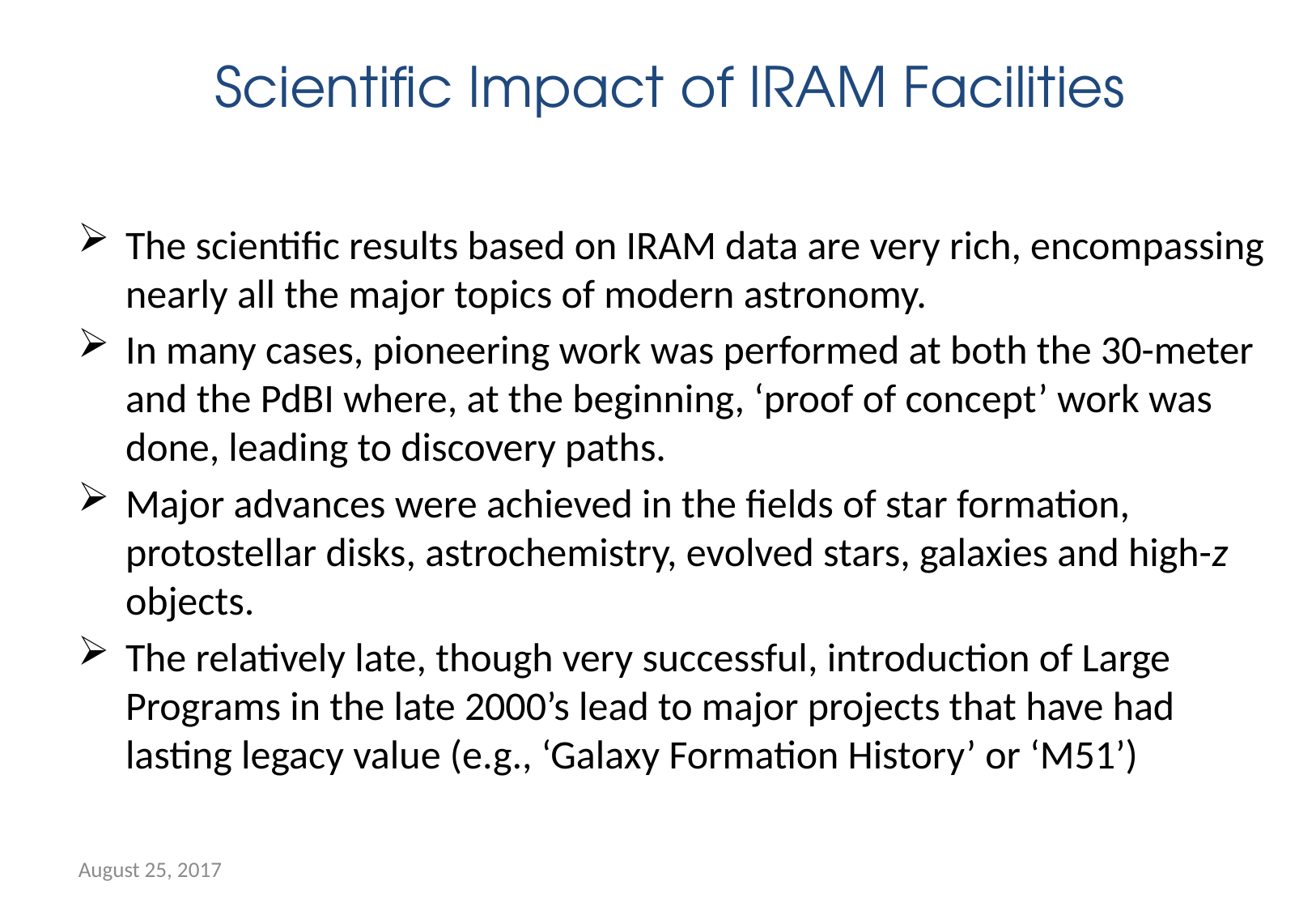

Scientific Impact of IRAM Facilities
The scientific results based on IRAM data are very rich, encompassing nearly all the major topics of modern astronomy.
In many cases, pioneering work was performed at both the 30-meter and the PdBI where, at the beginning, ‘proof of concept’ work was done, leading to discovery paths.
Major advances were achieved in the fields of star formation, protostellar disks, astrochemistry, evolved stars, galaxies and high-z objects.
The relatively late, though very successful, introduction of Large Programs in the late 2000’s lead to major projects that have had lasting legacy value (e.g., ‘Galaxy Formation History’ or ‘M51’)
August 25, 2017